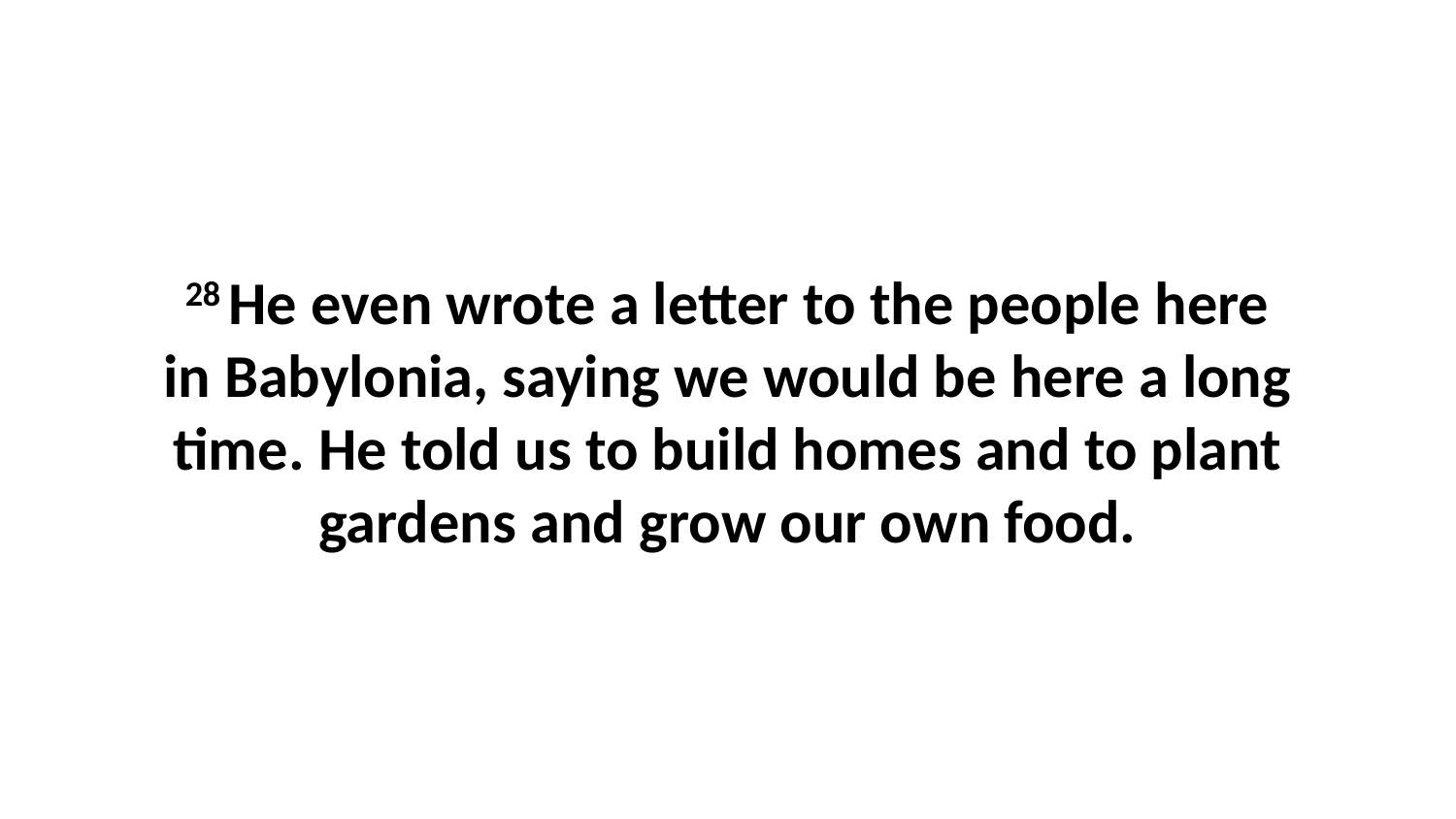

28 He even wrote a letter to the people here in Babylonia, saying we would be here a long time. He told us to build homes and to plant gardens and grow our own food.